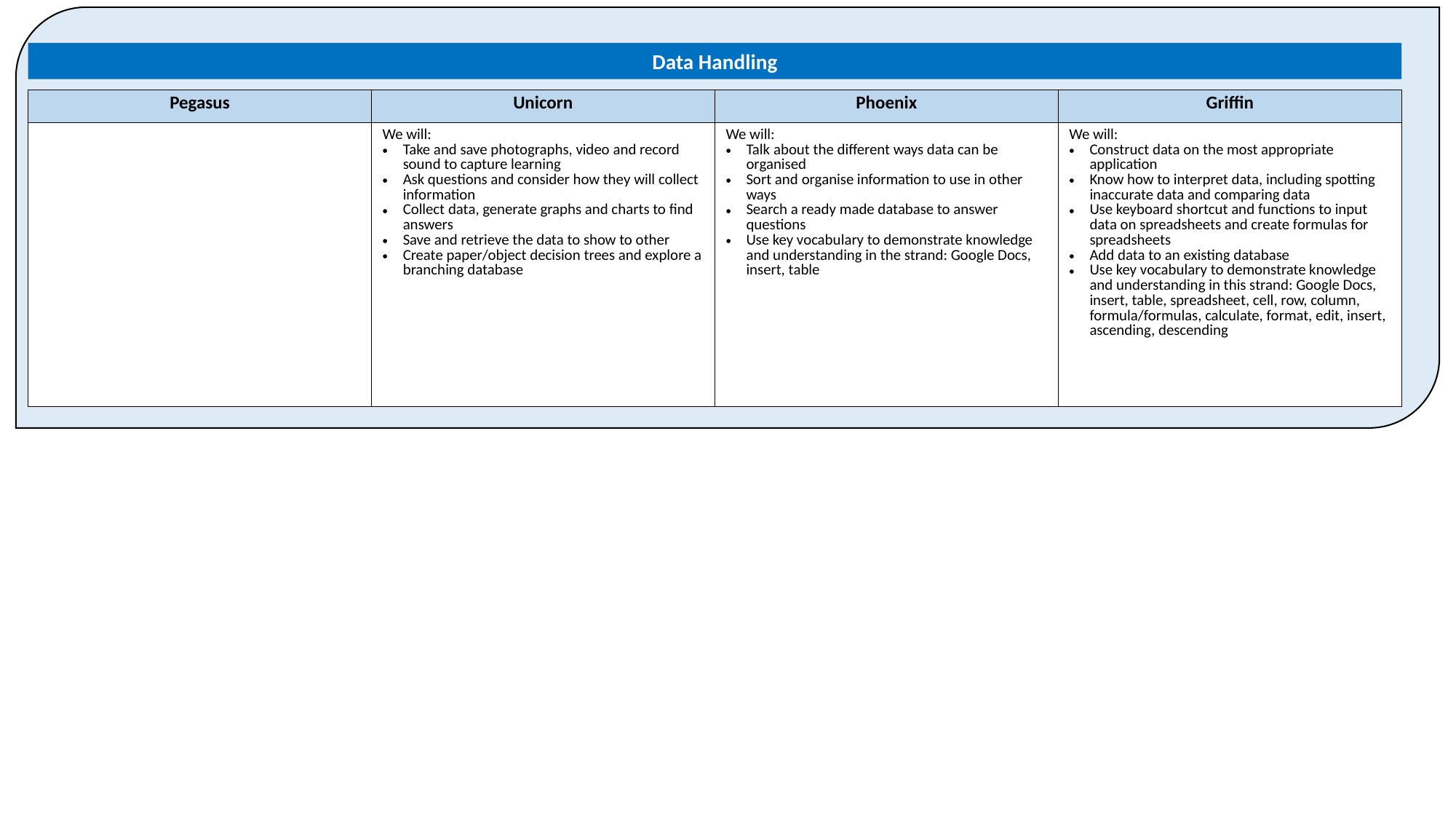

Data Handling
| Pegasus | Unicorn | Phoenix | Griffin |
| --- | --- | --- | --- |
|  | We will: Take and save photographs, video and record sound to capture learning Ask questions and consider how they will collect information Collect data, generate graphs and charts to find answers Save and retrieve the data to show to other Create paper/object decision trees and explore a branching database | We will: Talk about the different ways data can be organised Sort and organise information to use in other ways Search a ready made database to answer questions Use key vocabulary to demonstrate knowledge and understanding in the strand: Google Docs, insert, table | We will: Construct data on the most appropriate application Know how to interpret data, including spotting inaccurate data and comparing data Use keyboard shortcut and functions to input data on spreadsheets and create formulas for spreadsheets Add data to an existing database Use key vocabulary to demonstrate knowledge and understanding in this strand: Google Docs, insert, table, spreadsheet, cell, row, column, formula/formulas, calculate, format, edit, insert, ascending, descending |